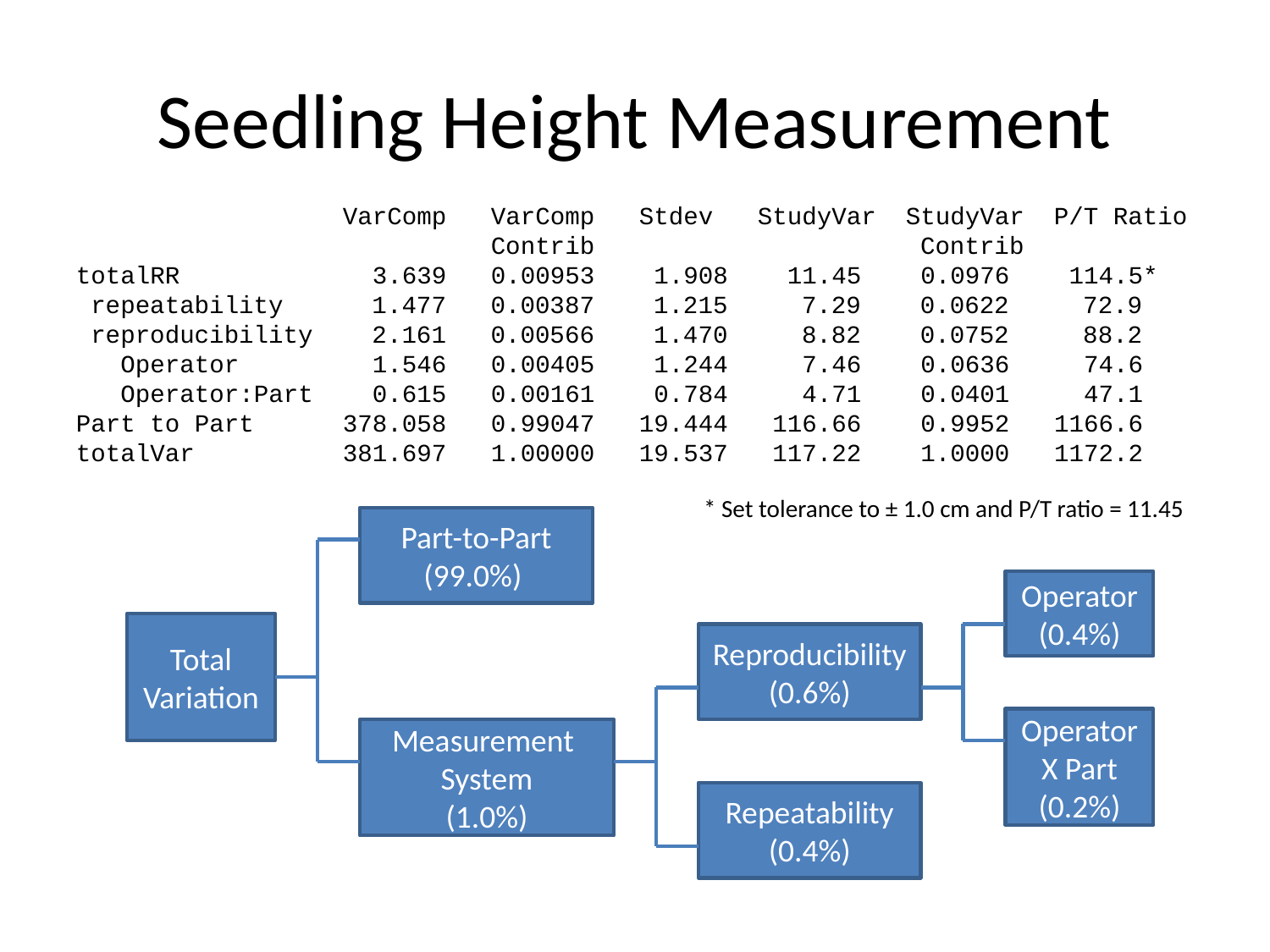

# Seedling Height Measurement
                  VarComp   VarComp   Stdev   StudyVar  StudyVar  P/T Ratio
                            Contrib                      Contrib
totalRR             3.639   0.00953    1.908    11.45    0.0976    114.5*
 repeatability      1.477   0.00387    1.215     7.29    0.0622     72.9
 reproducibility    2.161   0.00566    1.470     8.82    0.0752     88.2
   Operator         1.546   0.00405    1.244     7.46    0.0636     74.6
   Operator:Part    0.615   0.00161    0.784     4.71    0.0401     47.1
Part to Part      378.058   0.99047   19.444   116.66    0.9952   1166.6
totalVar          381.697   1.00000   19.537   117.22    1.0000   1172.2
* Set tolerance to ± 1.0 cm and P/T ratio = 11.45
Part-to-Part
(99.0%)
Operator
(0.4%)
Total
Variation
Reproducibility
(0.6%)
Operator
X Part
(0.2%)
Measurement
System
(1.0%)
Repeatability
(0.4%)